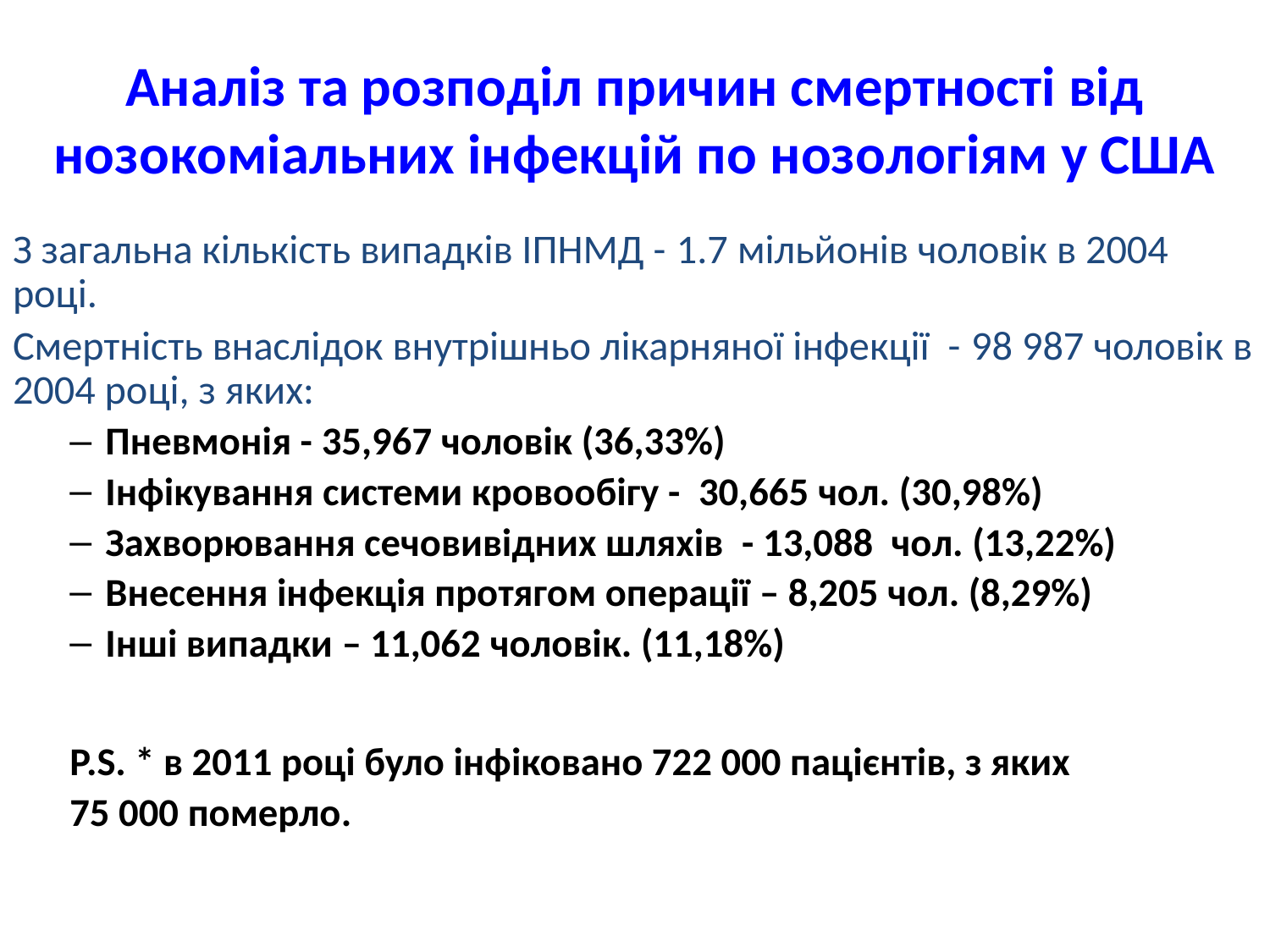

# Аналіз та розподіл причин смертності від нозокоміальних інфекцій по нозологіям у США
З загальна кількість випадків ІПНМД - 1.7 мільйонів чоловік в 2004 році.
Смертність внаслідок внутрішньо лікарняної інфекції  - 98 987 чоловік в 2004 році, з яких:
Пневмонія - 35,967 чоловік (36,33%)
Інфікування системи кровообігу -  30,665 чол. (30,98%)
Захворювання сечовивідних шляхів  - 13,088  чол. (13,22%)
Внесення інфекція протягом операції – 8,205 чол. (8,29%)
Інші випадки – 11,062 чоловік. (11,18%)

P.S. * в 2011 році було інфіковано 722 000 пацієнтів, з яких
75 000 померло.